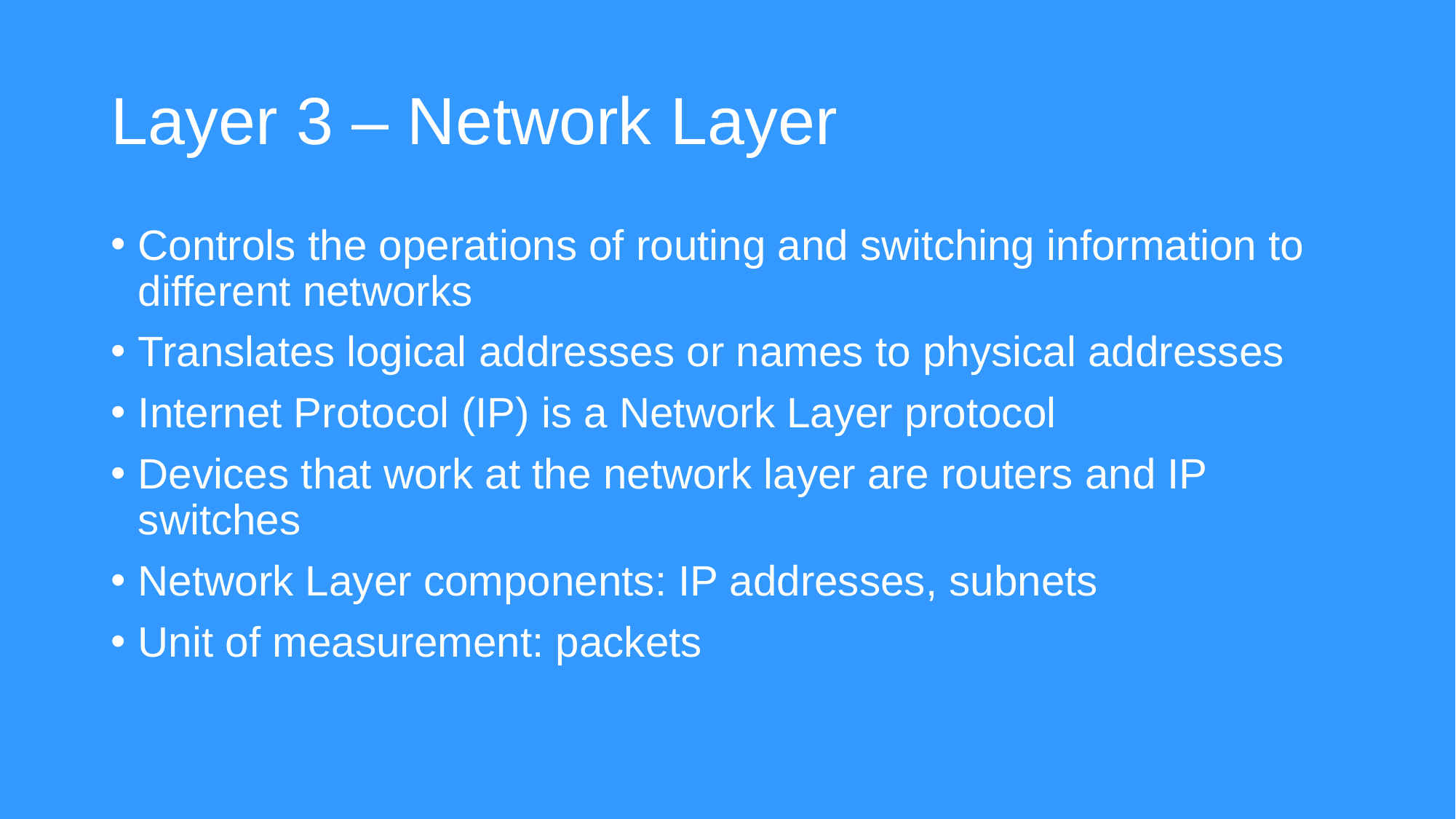

# Layer 3 – Network Layer
Controls the operations of routing and switching information to different networks
Translates logical addresses or names to physical addresses
Internet Protocol (IP) is a Network Layer protocol
Devices that work at the network layer are routers and IP switches
Network Layer components: IP addresses, subnets
Unit of measurement: packets